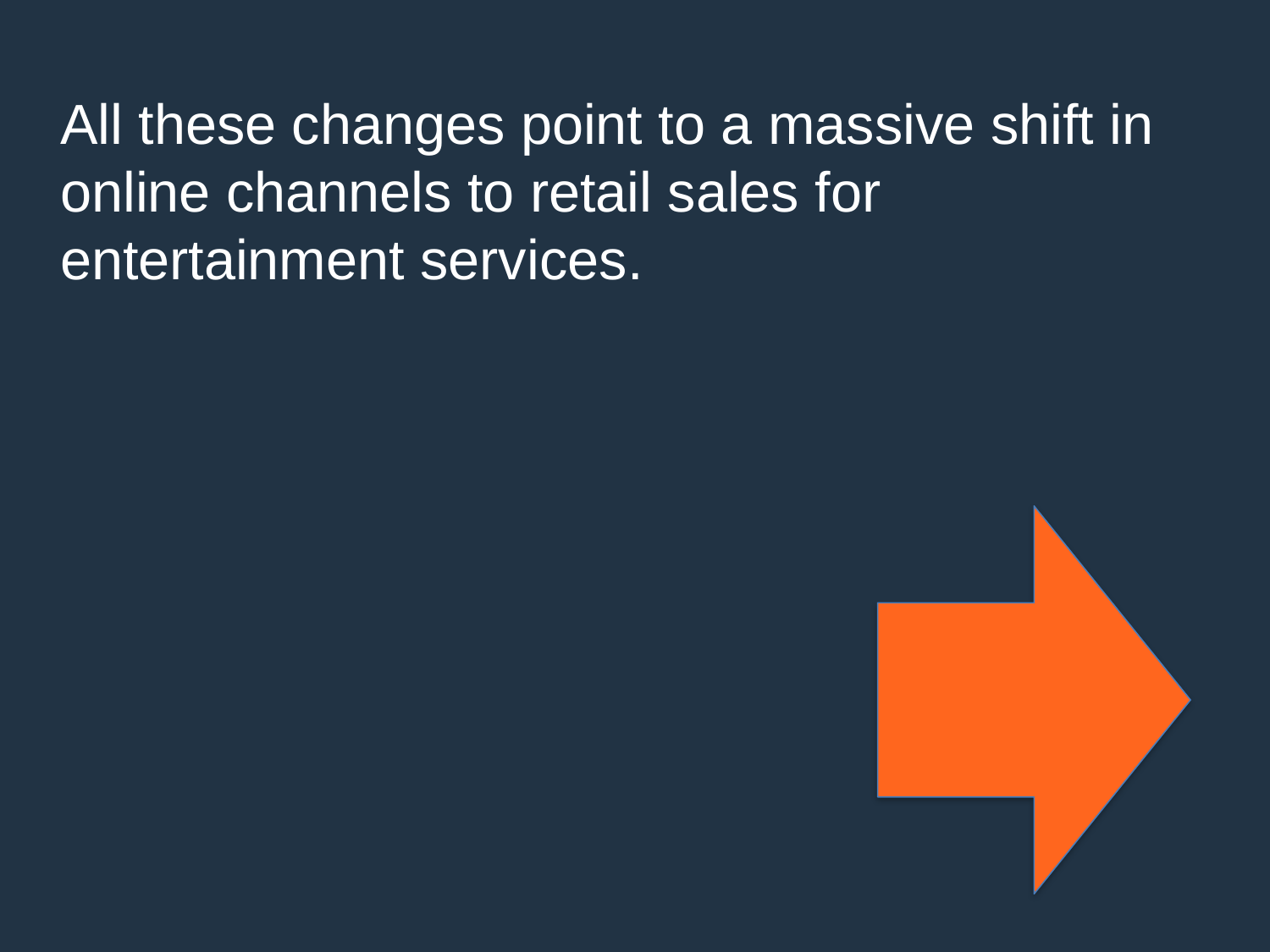

All these changes point to a massive shift in online channels to retail sales for entertainment services.